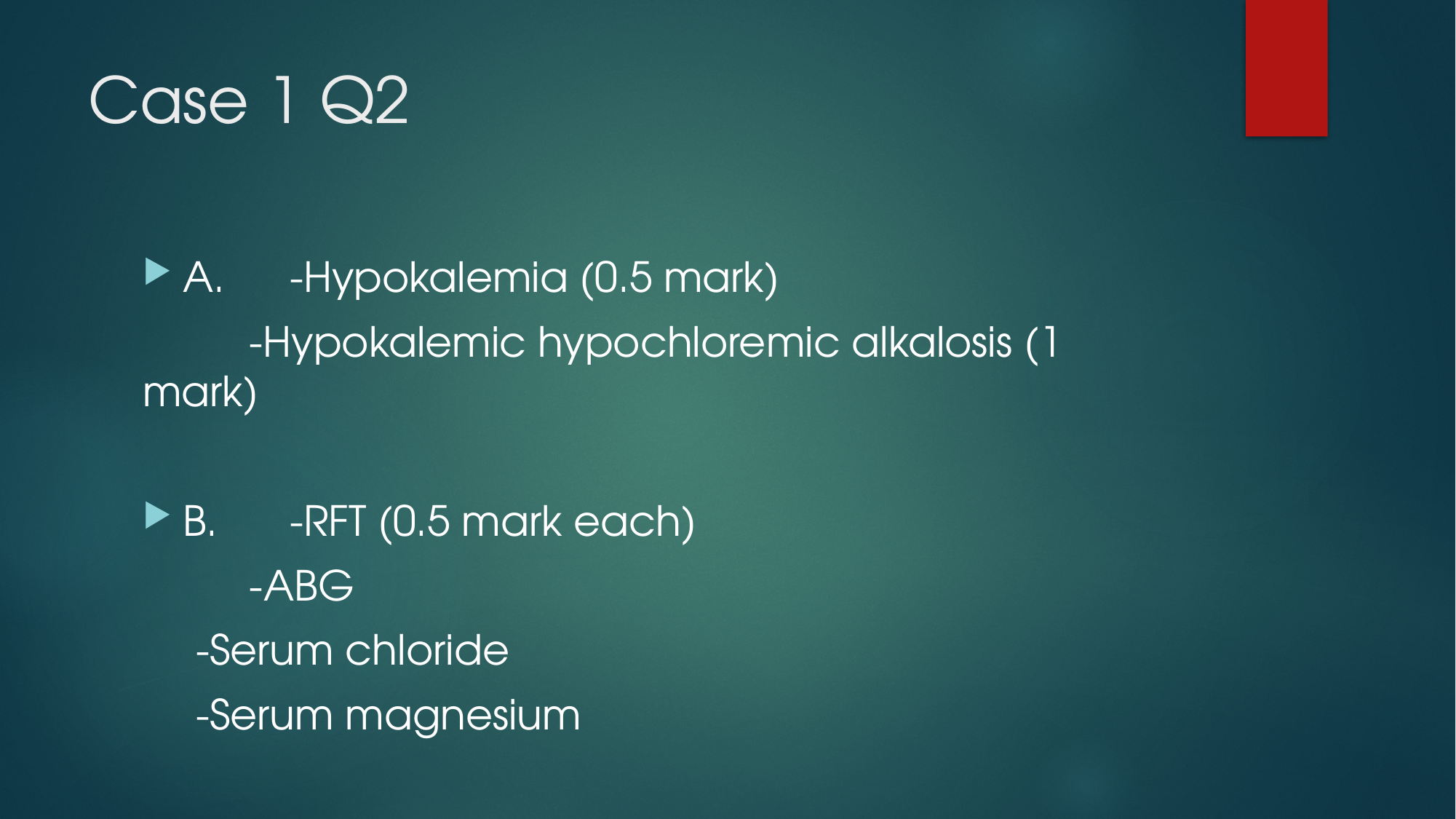

# Case 1 Q2
A.	-Hypokalemia (0.5 mark)
		-Hypokalemic hypochloremic alkalosis (1 				 mark)

B. 	-RFT (0.5 mark each)
		-ABG
	-Serum chloride
	-Serum magnesium